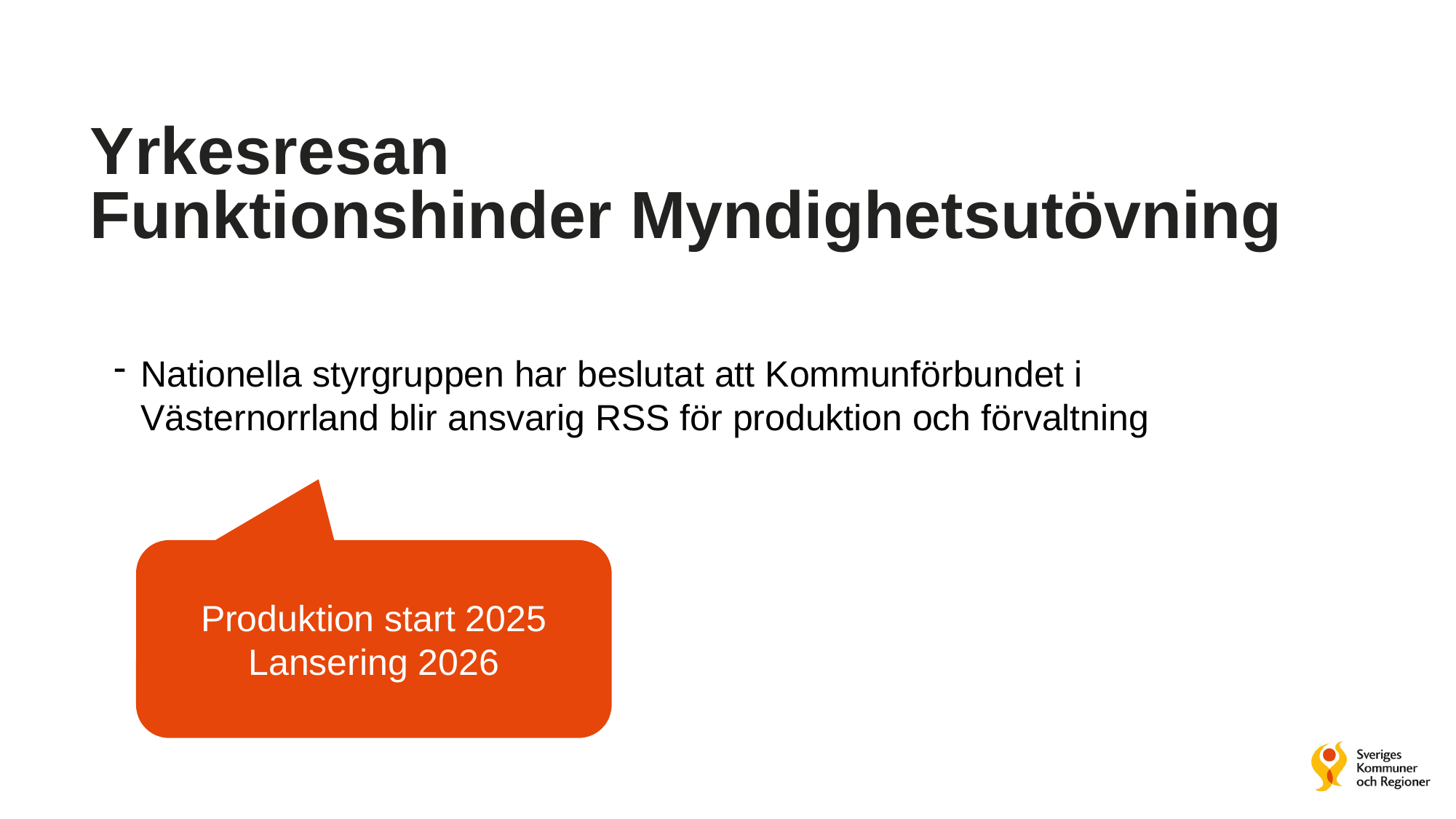

# Yrkesresan Funktionshinder Myndighetsutövning
Nationella styrgruppen har beslutat att Kommunförbundet i Västernorrland blir ansvarig RSS för produktion och förvaltning

Produktion start 2025
Lansering 2026